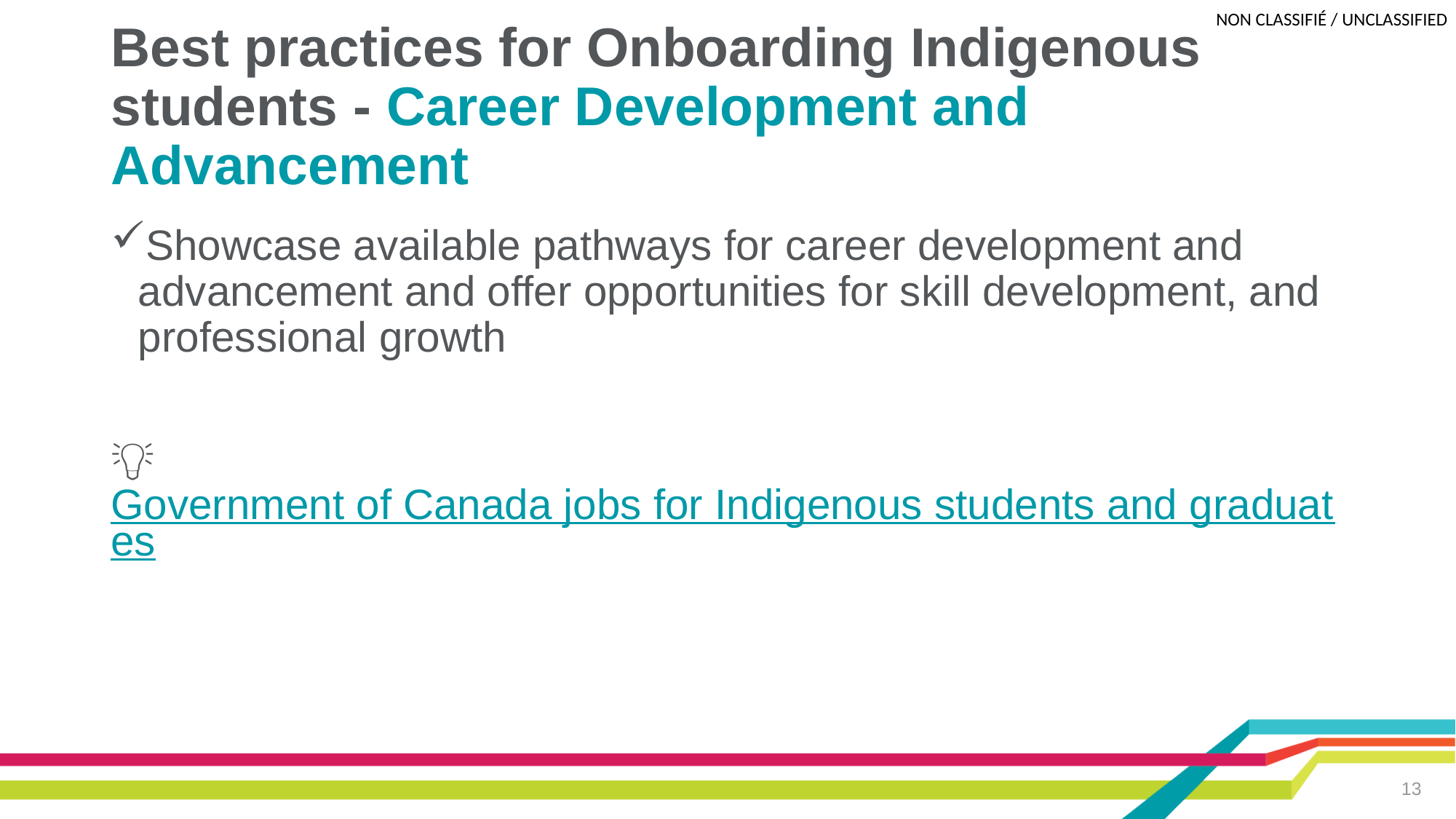

# Best practices for Onboarding Indigenous students - Career Development and Advancement
Showcase available pathways for career development and advancement and offer opportunities for skill development, and professional growth

💡 Government of Canada jobs for Indigenous students and graduates
13